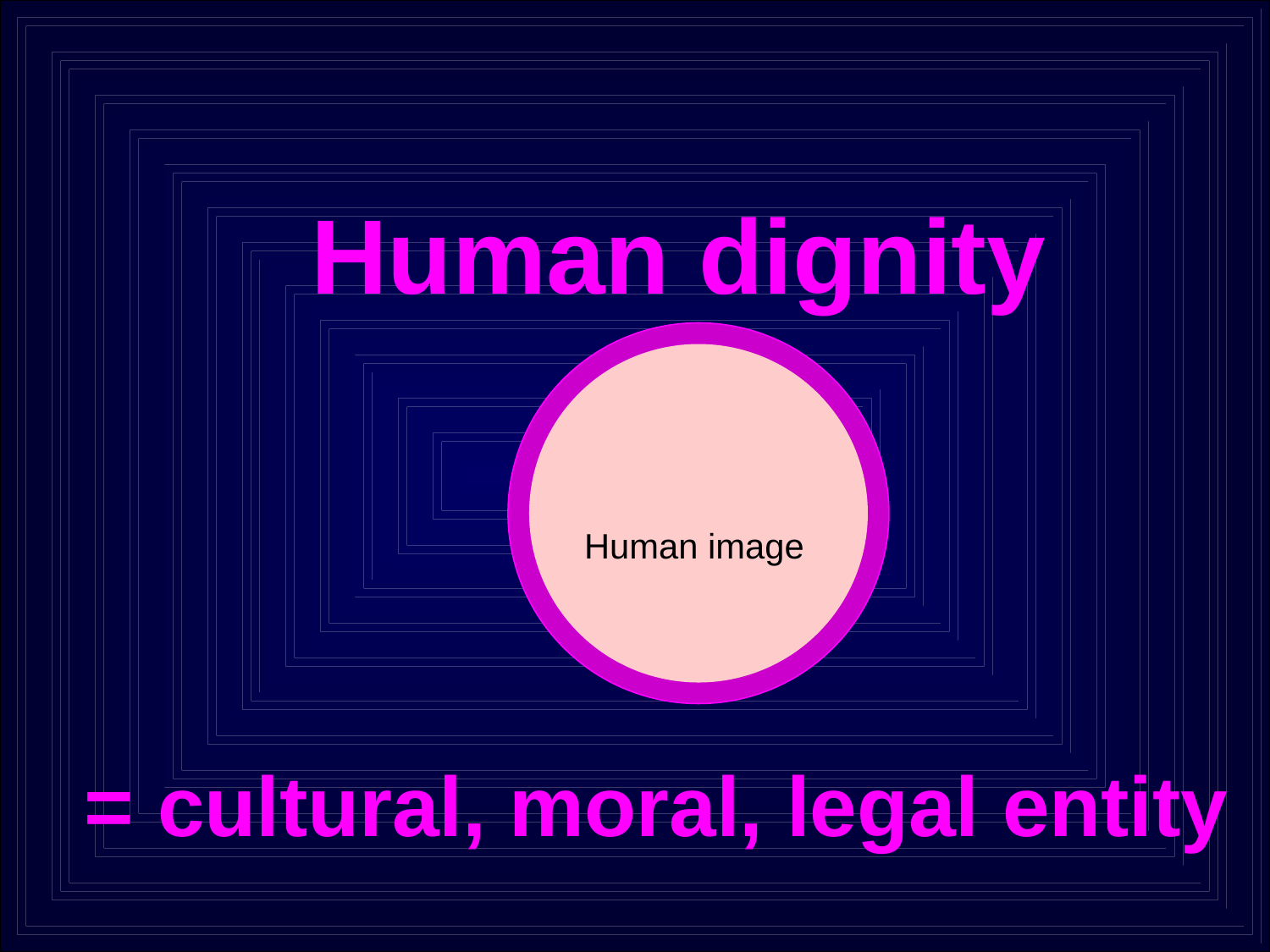

Human dignity

Human image
= cultural, moral, legal entity